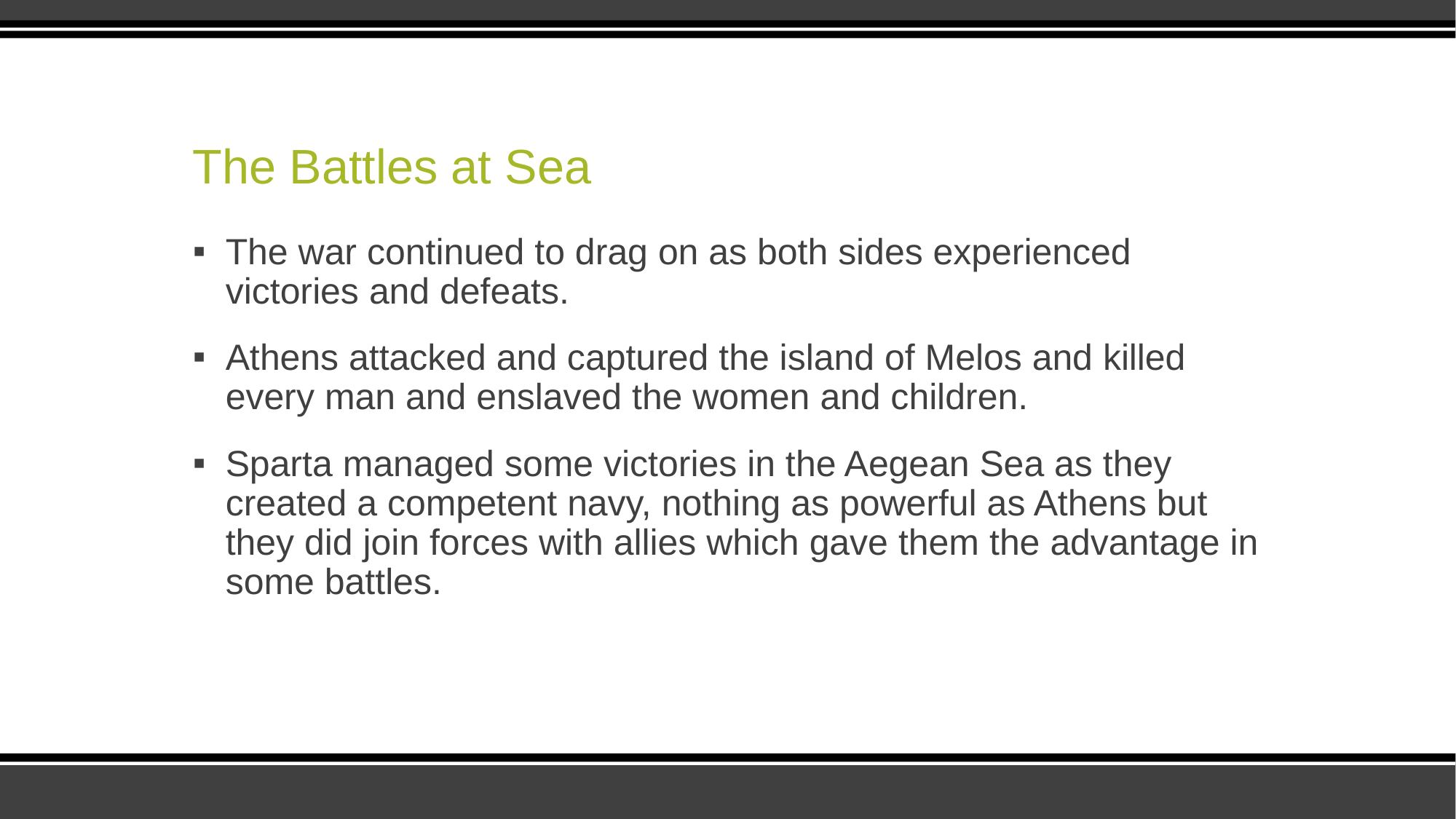

# The Battles at Sea
The war continued to drag on as both sides experienced victories and defeats.
Athens attacked and captured the island of Melos and killed every man and enslaved the women and children.
Sparta managed some victories in the Aegean Sea as they created a competent navy, nothing as powerful as Athens but they did join forces with allies which gave them the advantage in some battles.